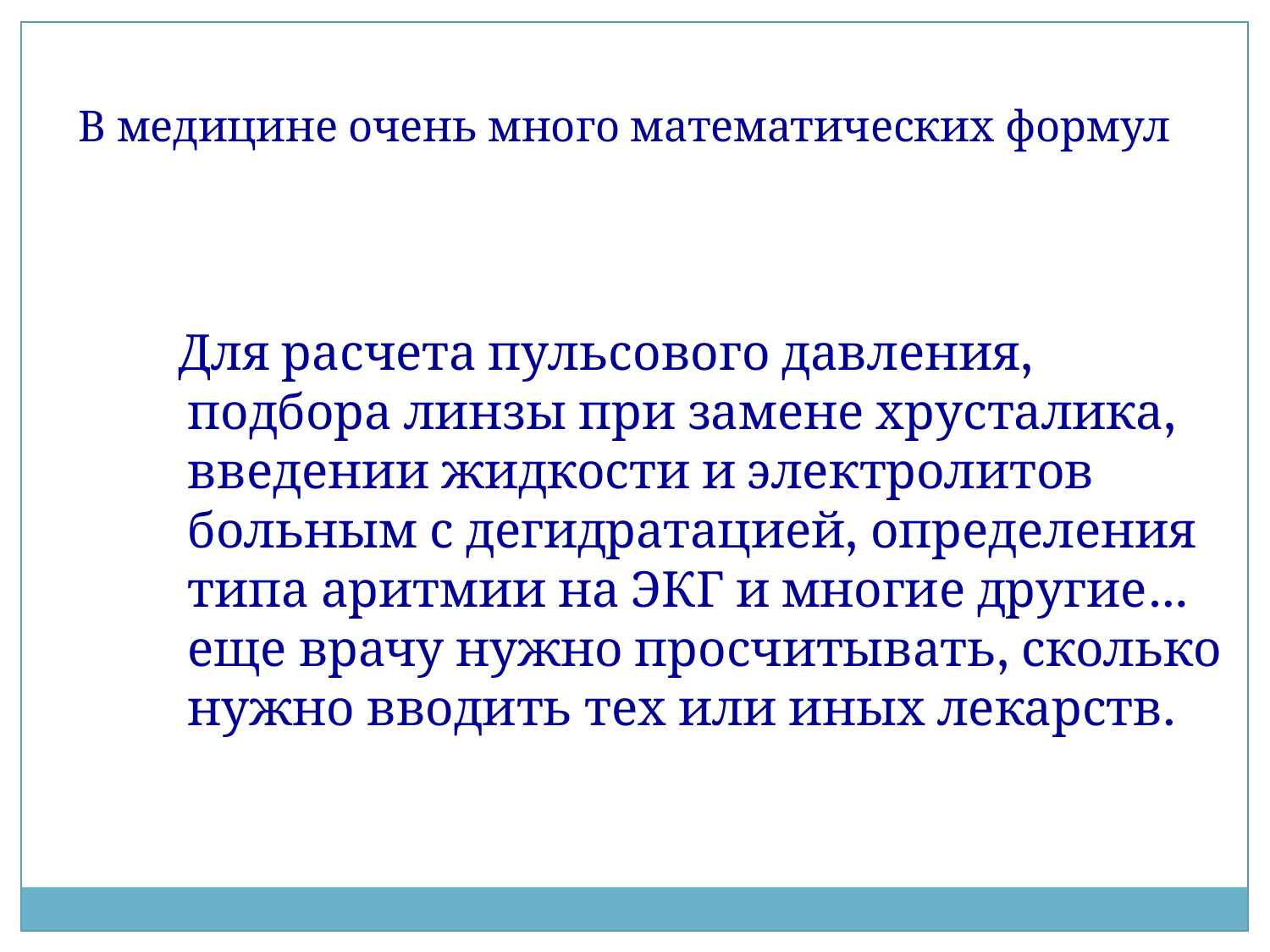

В медицине очень много математических формул

    Для расчета пульсового давления, подбора линзы при замене хрусталика, введении жидкости и электролитов больным с дегидратацией, определения типа аритмии на ЭКГ и многие другие… еще врачу нужно просчитывать, сколько нужно вводить тех или иных лекарств.